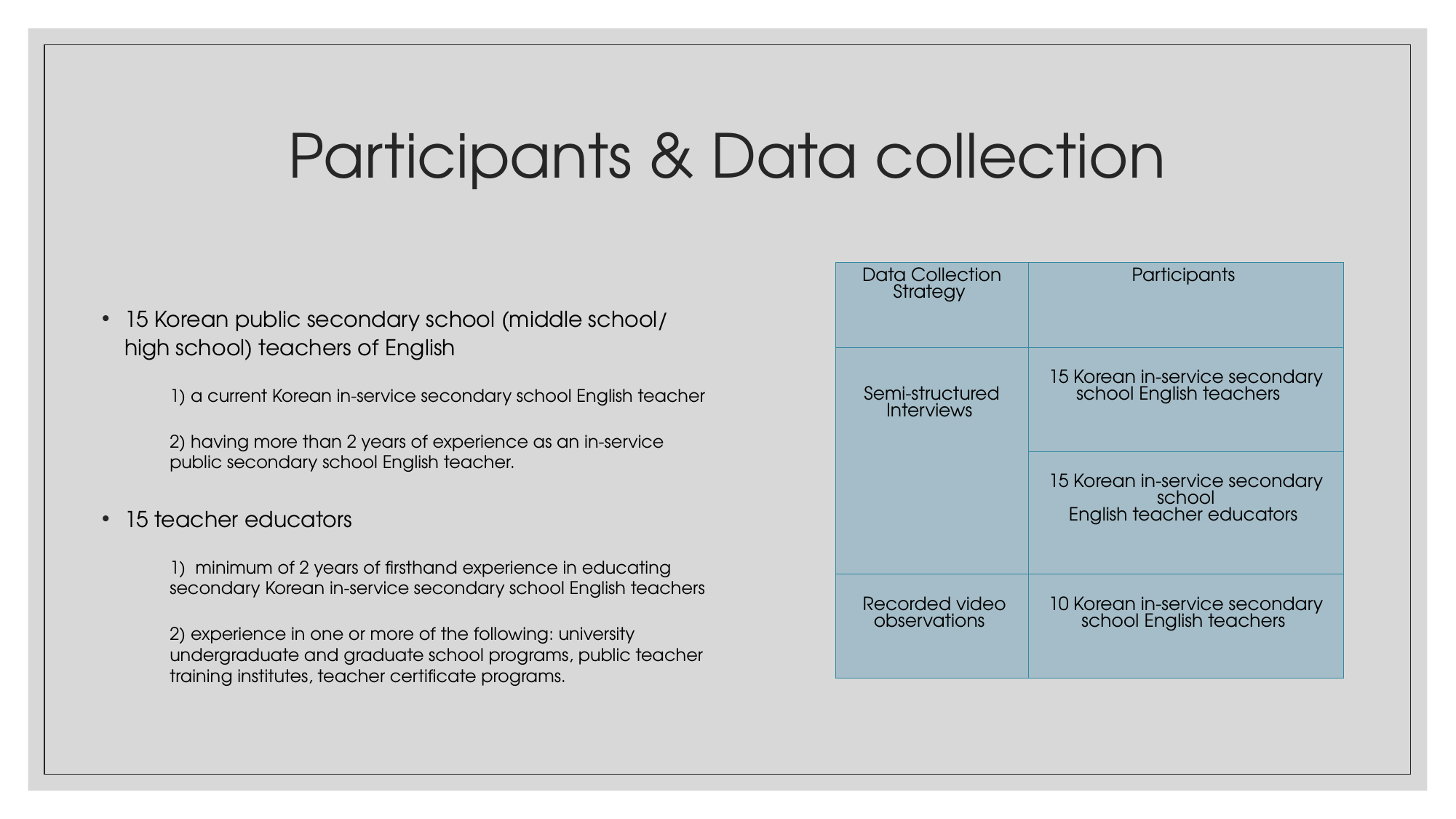

# Participants & Data collection

15 Korean public secondary school (middle school/ high school) teachers of English
1) a current Korean in-service secondary school English teacher
2) having more than 2 years of experience as an in-service public secondary school English teacher.
15 teacher educators
1)  minimum of 2 years of firsthand experience in educating secondary Korean in-service secondary school English teachers
2) experience in one or more of the following: university undergraduate and graduate school programs, public teacher training institutes, teacher certificate programs.

| Data Collection Strategy | Participants |
| --- | --- |
| Semi-structured Interviews | 15 Korean in-service secondary school English teachers |
|  | 15 Korean in-service secondary school English teacher educators |
| Recorded video observations | 10 Korean in-service secondary school English teachers |